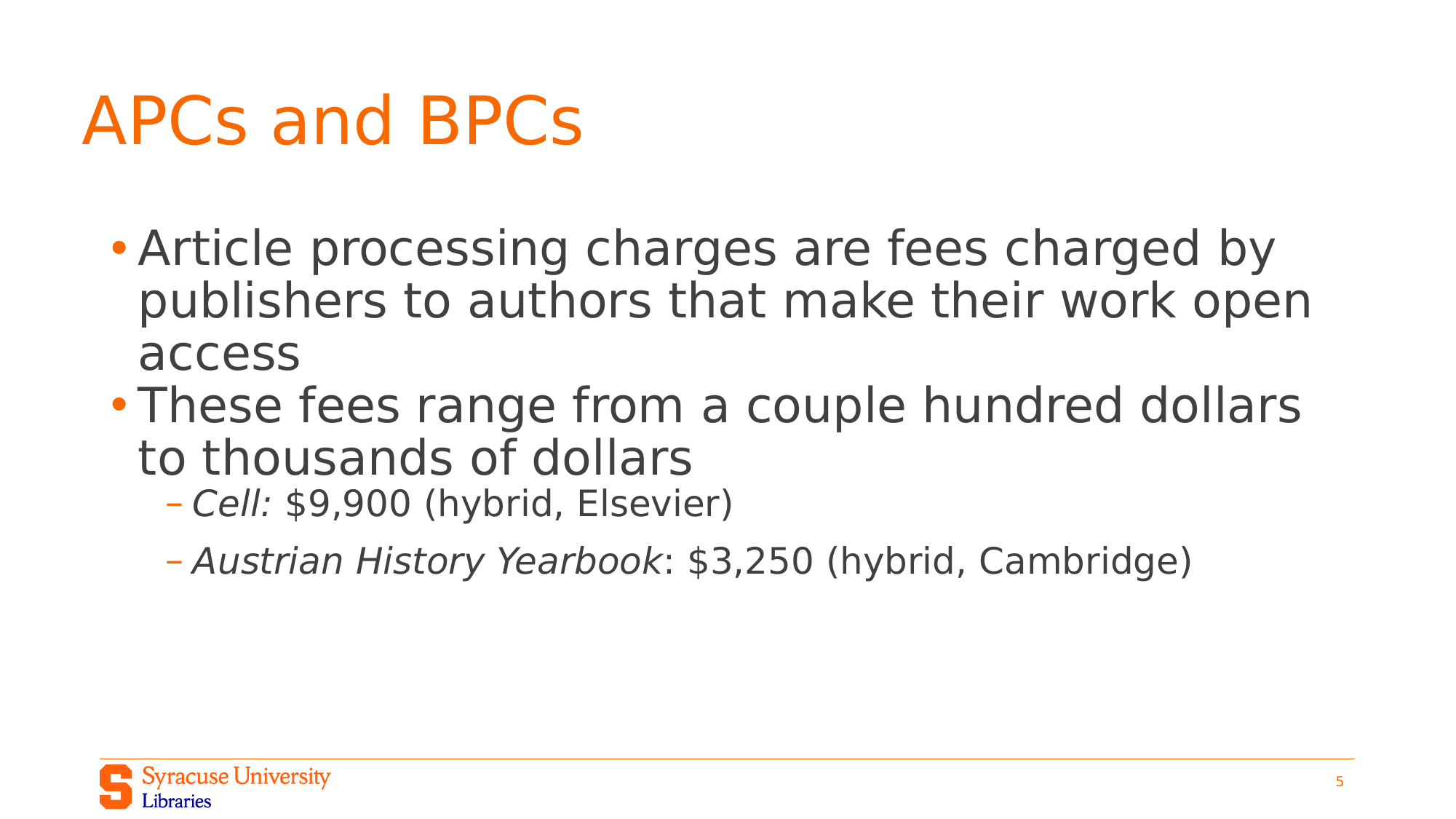

# APCs and BPCs
Article processing charges are fees charged by publishers to authors that make their work open access
These fees range from a couple hundred dollars to thousands of dollars
Cell: $9,900 (hybrid, Elsevier)
Austrian History Yearbook: $3,250 (hybrid, Cambridge)

5